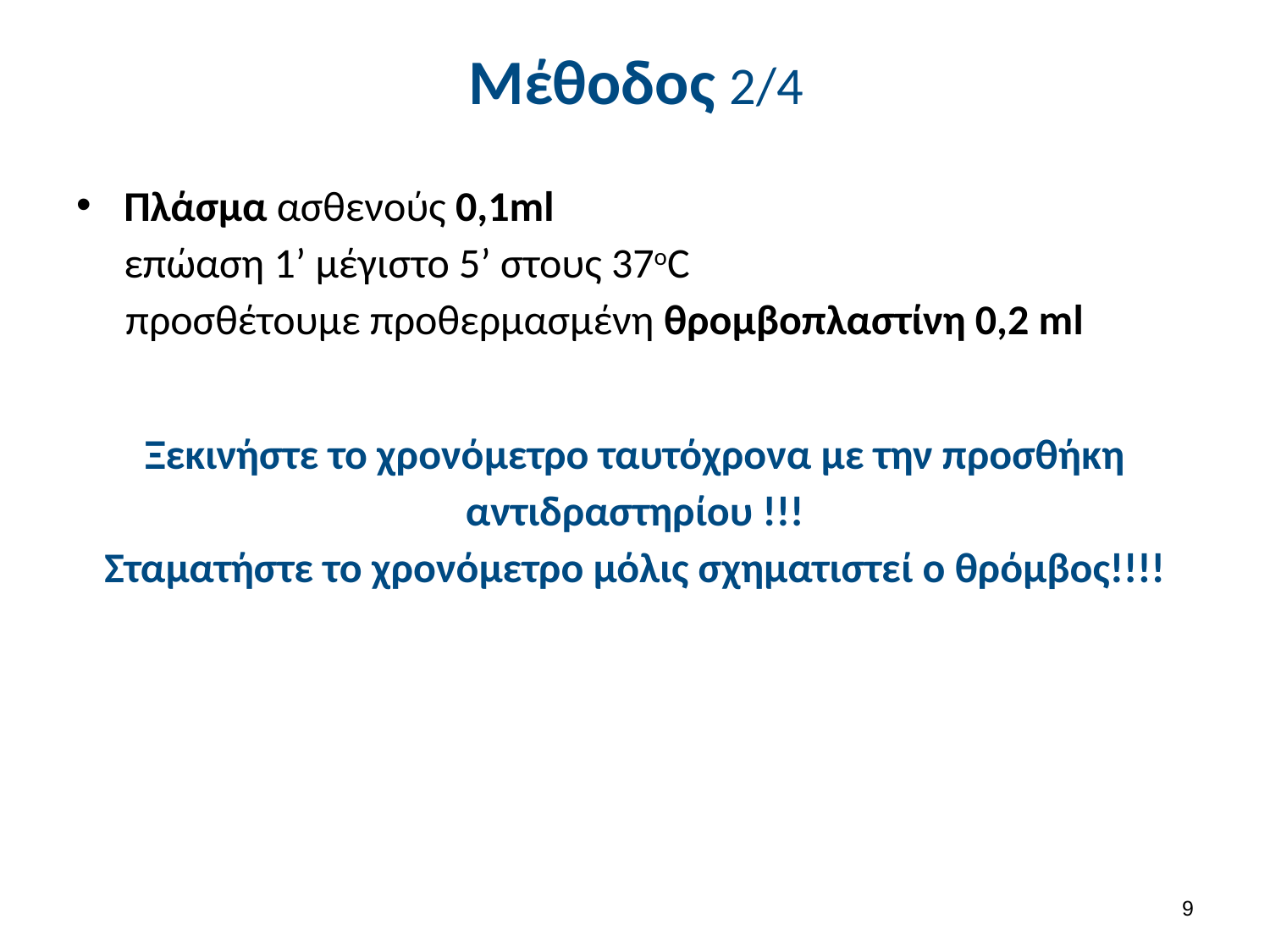

# Μέθοδος 2/4
Πλάσμα ασθενούς 0,1ml
επώαση 1’ μέγιστο 5’ στους 37οC
προσθέτουμε προθερμασμένη θρομβοπλαστίνη 0,2 ml
Ξεκινήστε το χρονόμετρο ταυτόχρονα με την προσθήκη αντιδραστηρίου !!!
Σταματήστε το χρονόμετρο μόλις σχηματιστεί ο θρόμβος!!!!
9